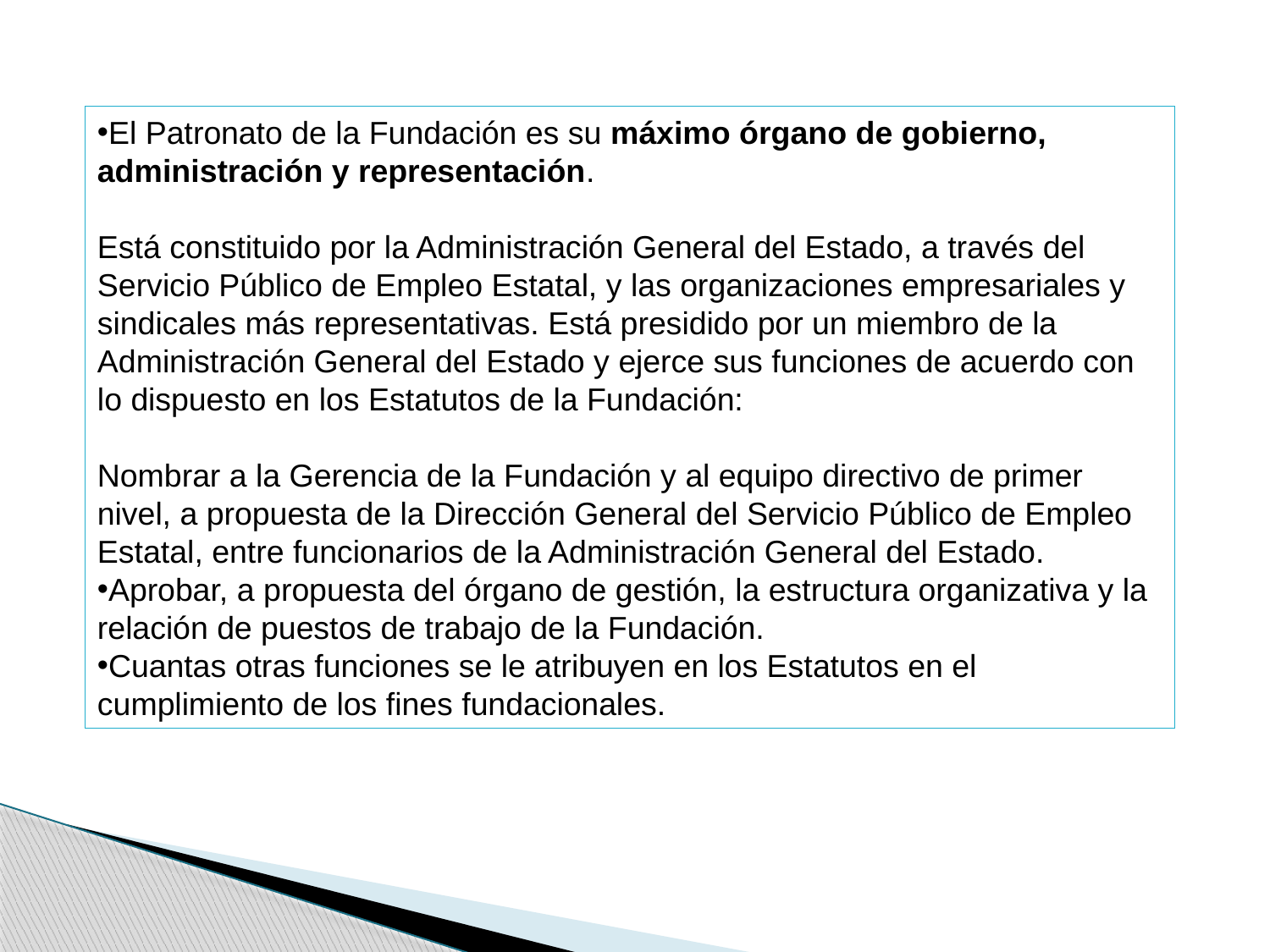

El Patronato de la Fundación es su máximo órgano de gobierno, administración y representación.
Está constituido por la Administración General del Estado, a través del Servicio Público de Empleo Estatal, y las organizaciones empresariales y sindicales más representativas. Está presidido por un miembro de la Administración General del Estado y ejerce sus funciones de acuerdo con lo dispuesto en los Estatutos de la Fundación:
Nombrar a la Gerencia de la Fundación y al equipo directivo de primer nivel, a propuesta de la Dirección General del Servicio Público de Empleo Estatal, entre funcionarios de la Administración General del Estado.
Aprobar, a propuesta del órgano de gestión, la estructura organizativa y la relación de puestos de trabajo de la Fundación.
Cuantas otras funciones se le atribuyen en los Estatutos en el cumplimiento de los fines fundacionales.